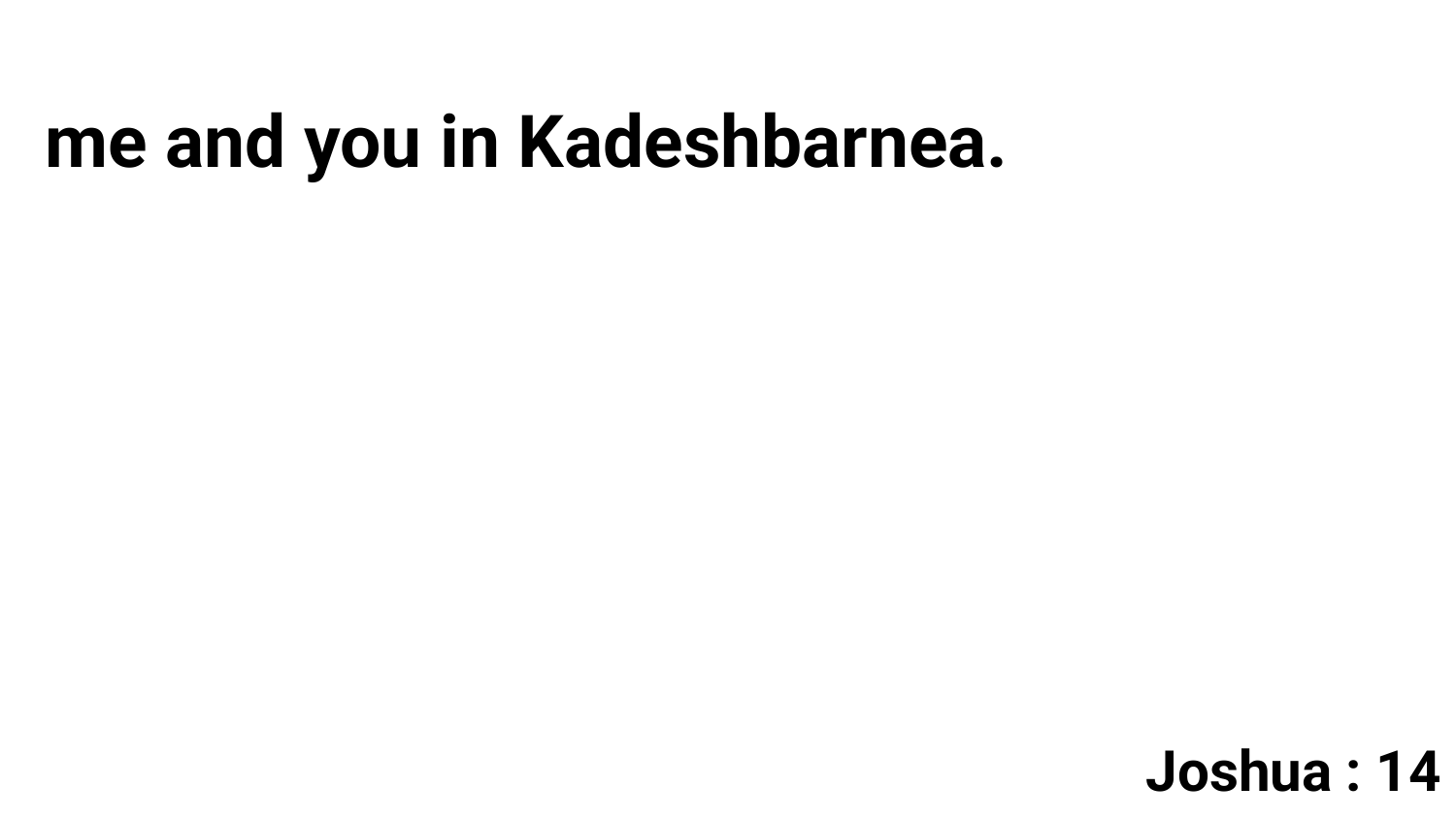

me and you in Kadeshbarnea.
Joshua : 14